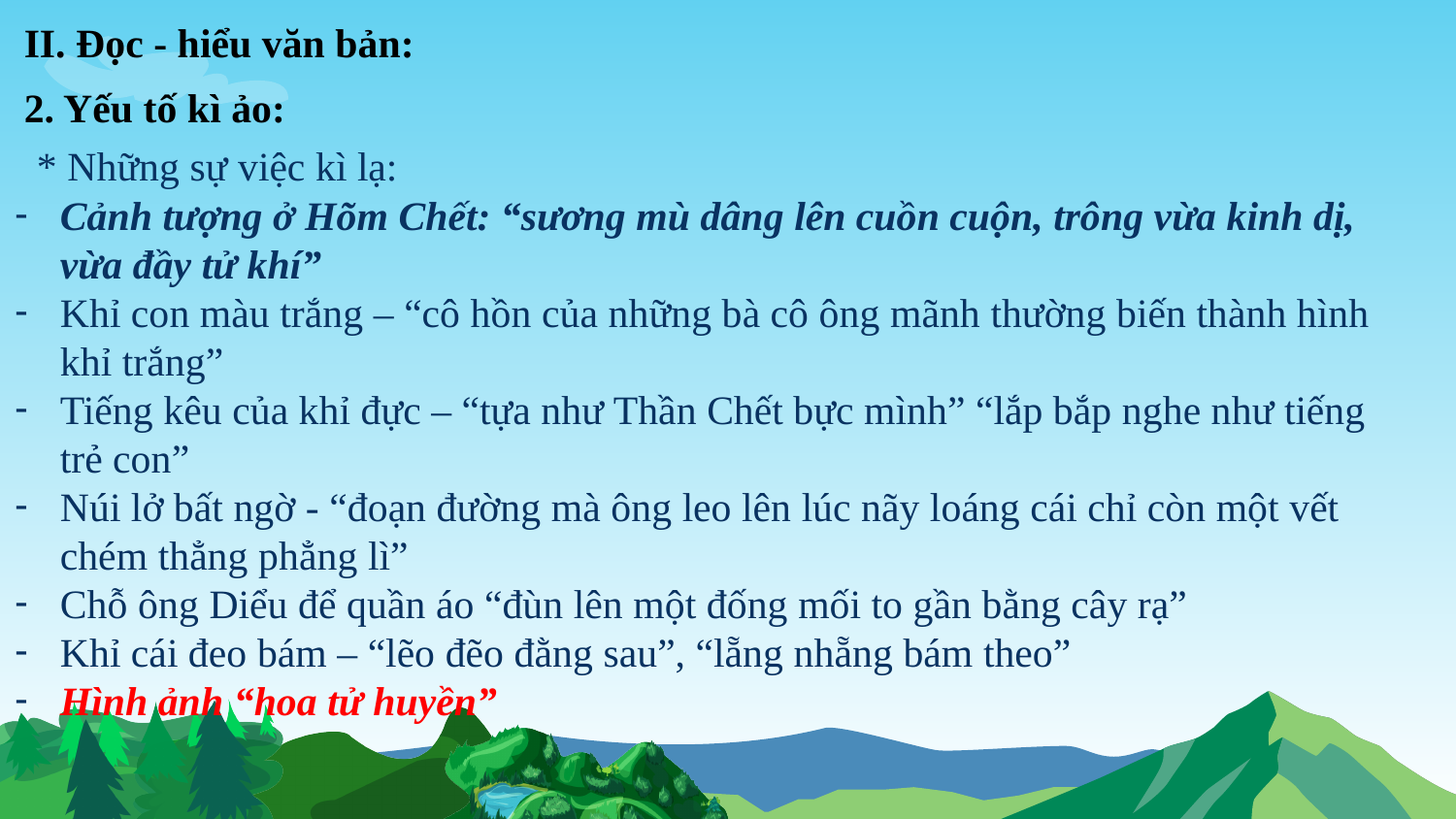

II. Đọc - hiểu văn bản:
2. Yếu tố kì ảo:
* Những sự việc kì lạ:
Cảnh tượng ở Hõm Chết: “sương mù dâng lên cuồn cuộn, trông vừa kinh dị, vừa đầy tử khí”
Khỉ con màu trắng – “cô hồn của những bà cô ông mãnh thường biến thành hình khỉ trắng”
Tiếng kêu của khỉ đực – “tựa như Thần Chết bực mình” “lắp bắp nghe như tiếng trẻ con”
Núi lở bất ngờ - “đoạn đường mà ông leo lên lúc nãy loáng cái chỉ còn một vết chém thẳng phẳng lì”
Chỗ ông Diểu để quần áo “đùn lên một đống mối to gần bằng cây rạ”
Khỉ cái đeo bám – “lẽo đẽo đằng sau”, “lẵng nhẵng bám theo”
Hình ảnh “hoa tử huyền”